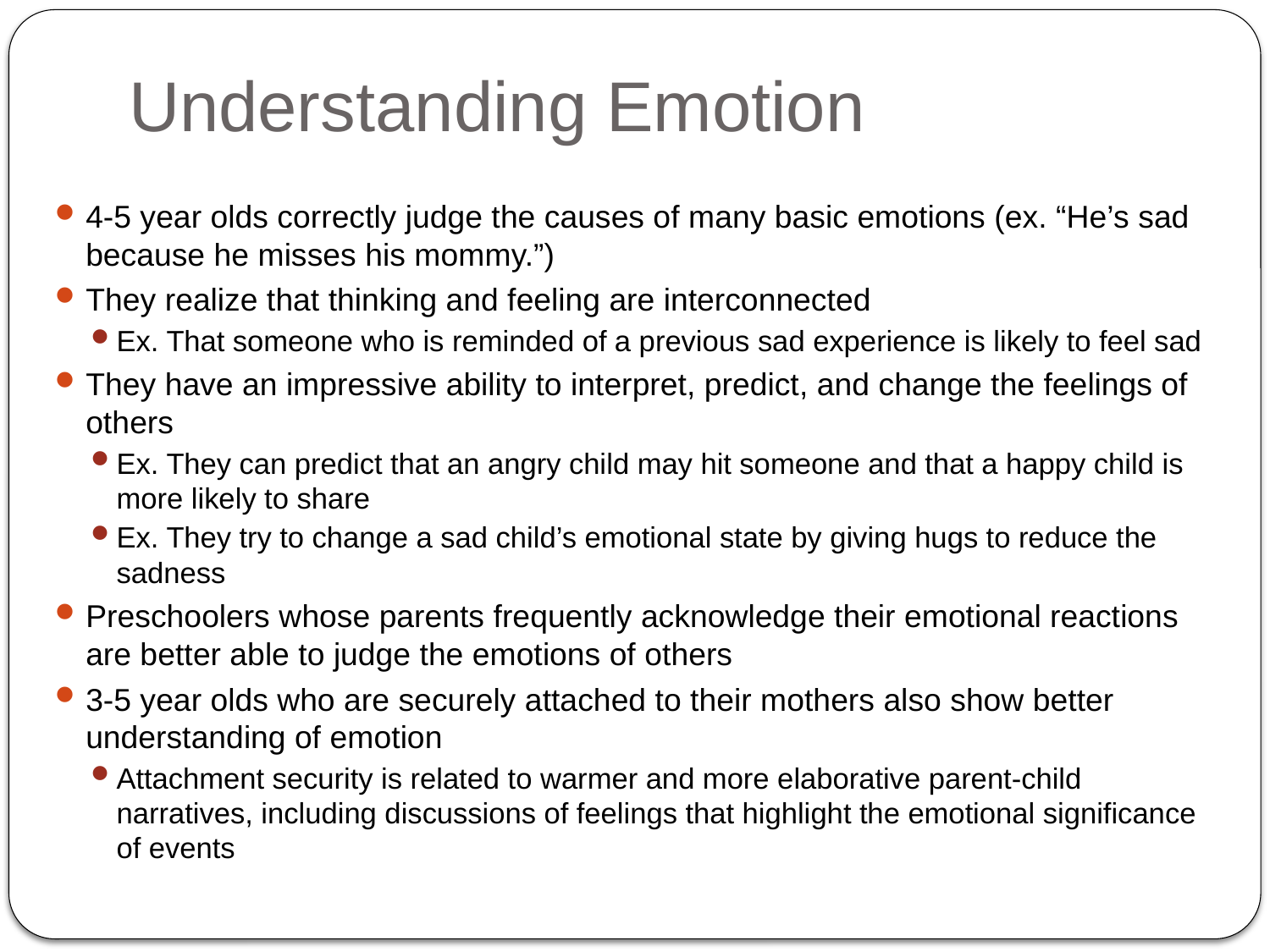

# Understanding Emotion
4-5 year olds correctly judge the causes of many basic emotions (ex. “He’s sad because he misses his mommy.”)
They realize that thinking and feeling are interconnected
Ex. That someone who is reminded of a previous sad experience is likely to feel sad
They have an impressive ability to interpret, predict, and change the feelings of others
Ex. They can predict that an angry child may hit someone and that a happy child is more likely to share
Ex. They try to change a sad child’s emotional state by giving hugs to reduce the sadness
Preschoolers whose parents frequently acknowledge their emotional reactions are better able to judge the emotions of others
3-5 year olds who are securely attached to their mothers also show better understanding of emotion
Attachment security is related to warmer and more elaborative parent-child narratives, including discussions of feelings that highlight the emotional significance of events